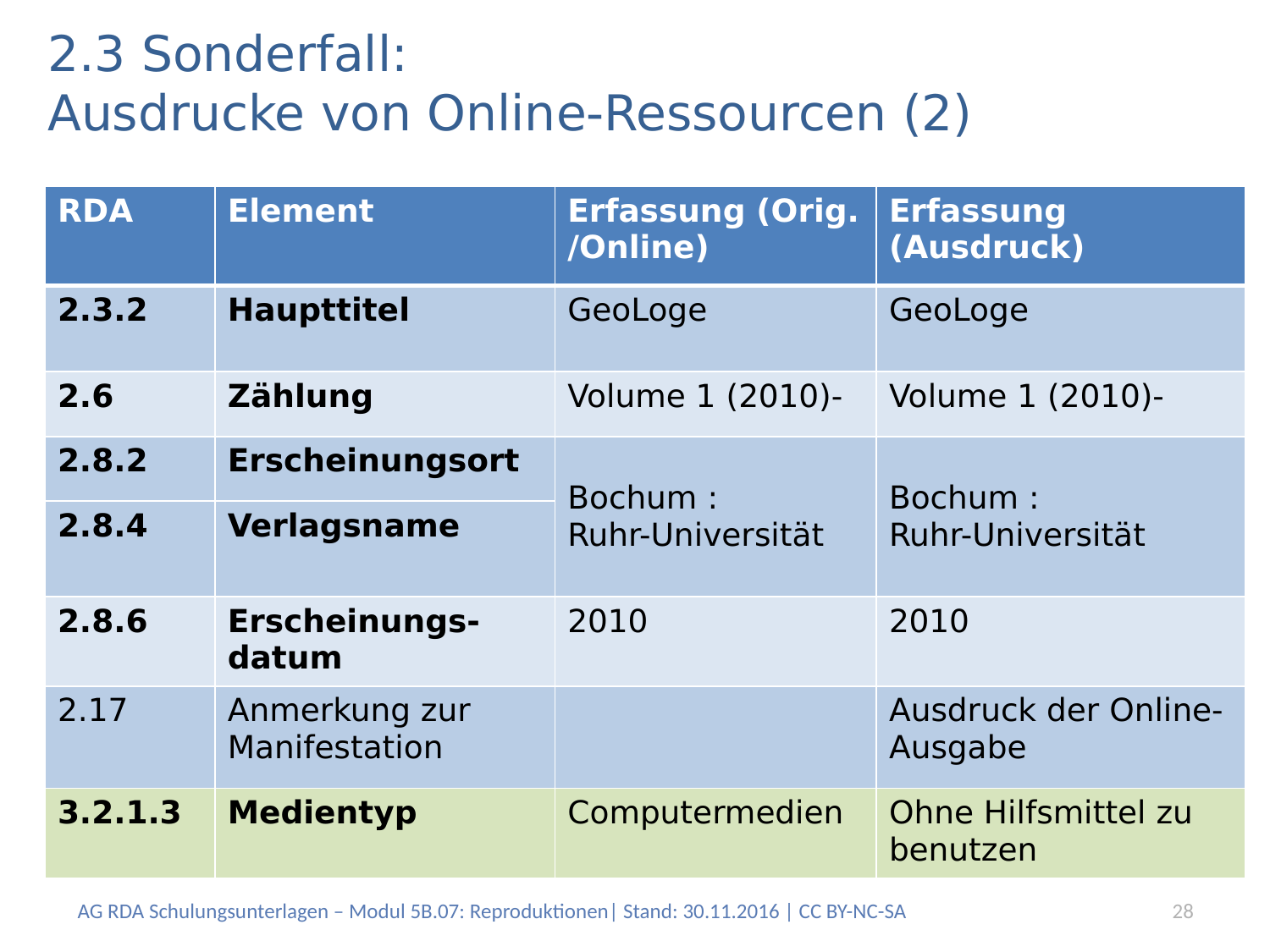

# 2.3 Sonderfall: Ausdrucke von Online-Ressourcen (2)

| RDA | Element | Erfassung (Orig. /Online) | Erfassung (Ausdruck) |
| --- | --- | --- | --- |
| 2.3.2 | Haupttitel | GeoLoge | GeoLoge |
| 2.6 | Zählung | Volume 1 (2010)- | Volume 1 (2010)- |
| 2.8.2 | Erscheinungsort | Bochum : Ruhr-Universität | Bochum : Ruhr-Universität |
| 2.8.4 | Verlagsname |  |  |
| 2.8.6 | Erscheinungs-datum | 2010 | 2010 |
| 2.17 | Anmerkung zur Manifestation |  | Ausdruck der Online-Ausgabe |
| 3.2.1.3 | Medientyp | Computermedien | Ohne Hilfsmittel zu benutzen |
AG RDA Schulungsunterlagen – Modul 5B.07: Reproduktionen| Stand: 30.11.2016 | CC BY-NC-SA
28